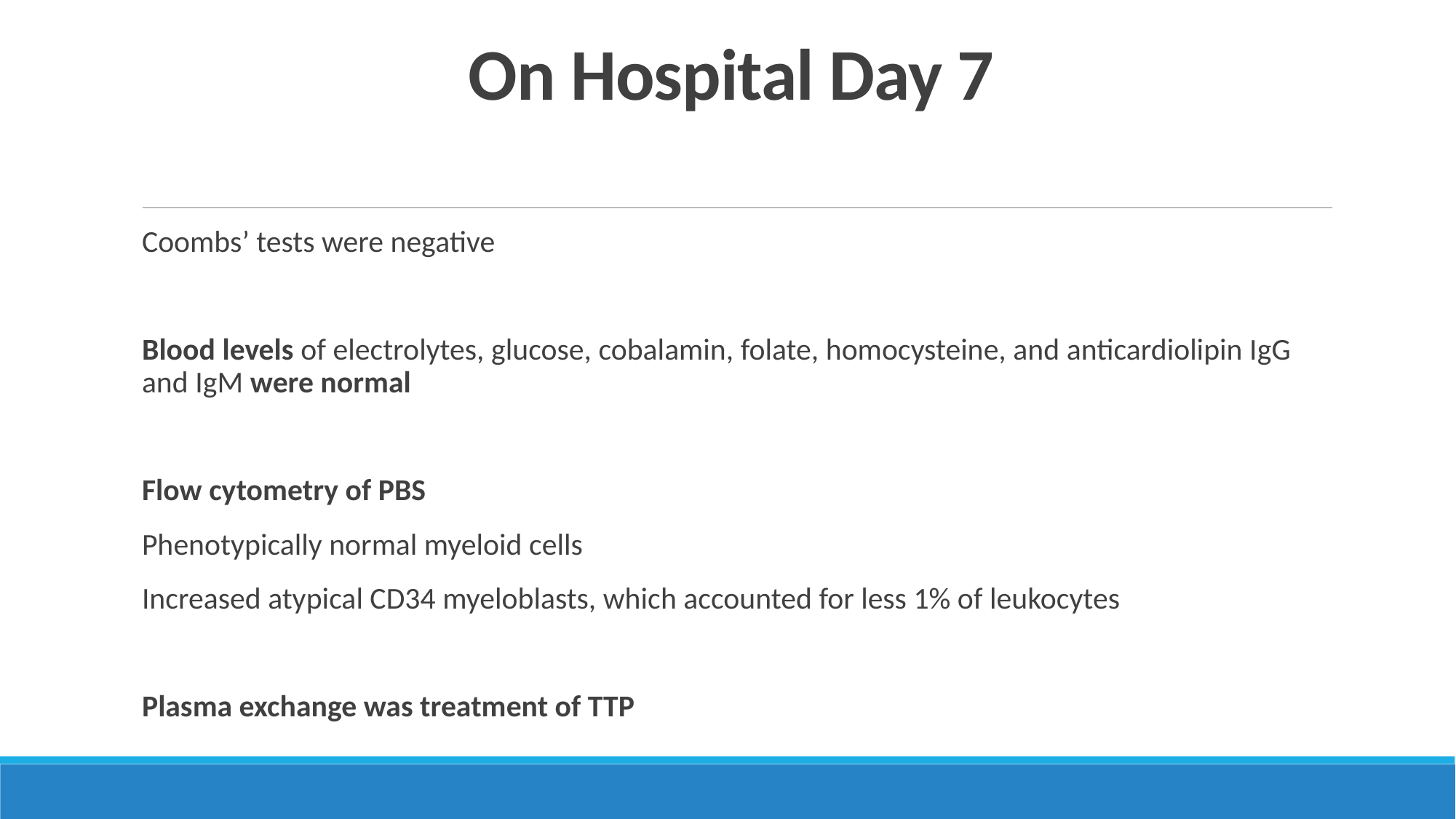

# On Hospital Day 7
Coombs’ tests were negative

Blood levels of electrolytes, glucose, cobalamin, folate, homocysteine, and anticardiolipin IgG and IgM were normal

Flow cytometry of PBS
Phenotypically normal myeloid cells
Increased atypical CD34 myeloblasts, which accounted for less 1% of leukocytes

Plasma exchange was treatment of TTP